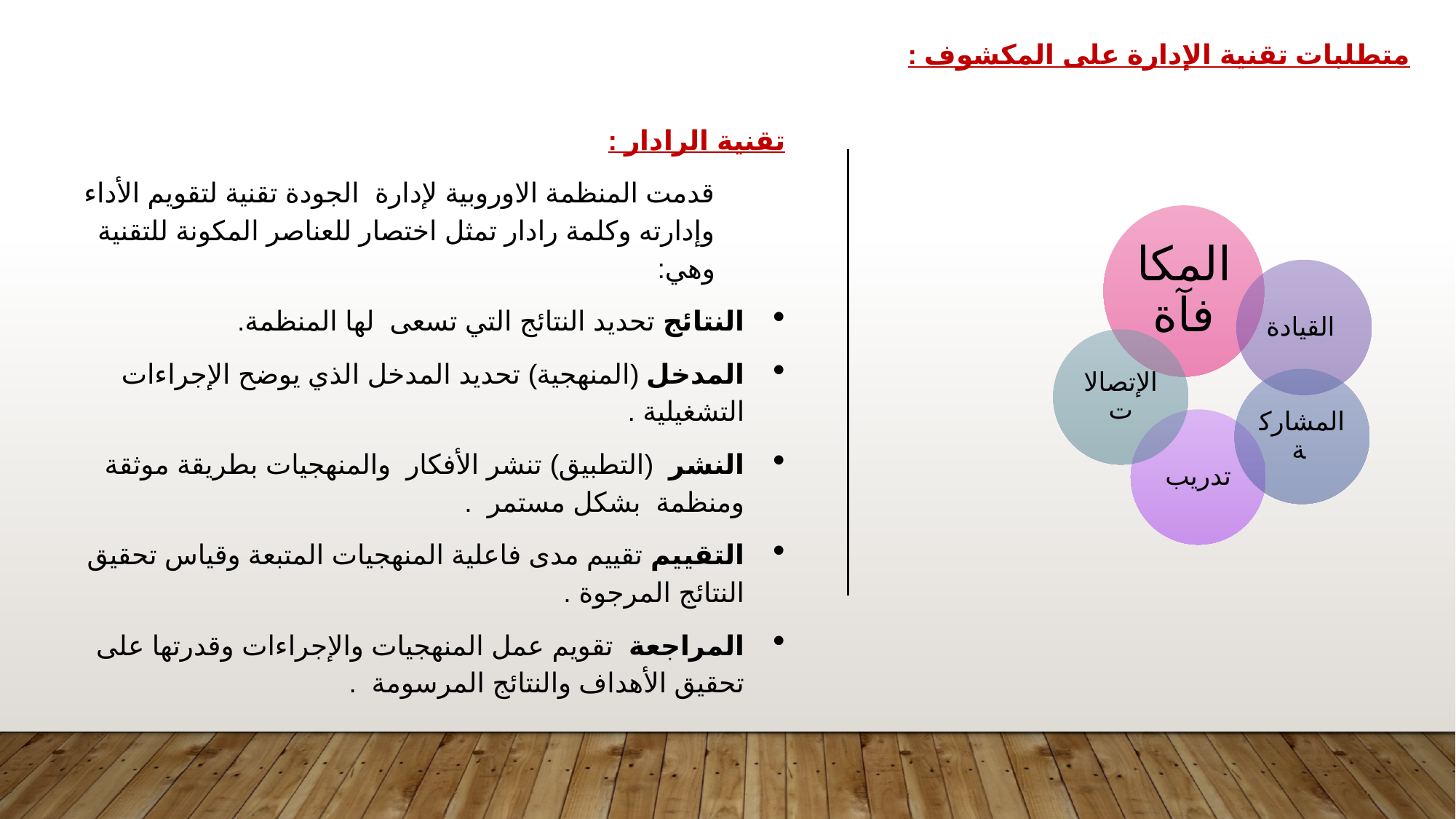

متطلبات تقنية الإدارة على المكشوف :
المكافآة
تدريب
القيادة
المشاركة
الإتصالات
تقنية الرادار :
قدمت المنظمة الاوروبية لإدارة  الجودة تقنية لتقويم الأداء وإدارته وكلمة رادار تمثل اختصار للعناصر المكونة للتقنية وهي:
النتائج تحديد النتائج التي تسعى  لها المنظمة.
المدخل (المنهجية) تحديد المدخل الذي يوضح الإجراءات التشغيلية .
النشر  (التطبيق) تنشر الأفكار  والمنهجيات بطريقة موثقة ومنظمة  بشكل مستمر  .
التقييم تقييم مدى فاعلية المنهجيات المتبعة وقياس تحقيق النتائج المرجوة .
المراجعة  تقويم عمل المنهجيات والإجراءات وقدرتها على تحقيق الأهداف والنتائج المرسومة  .